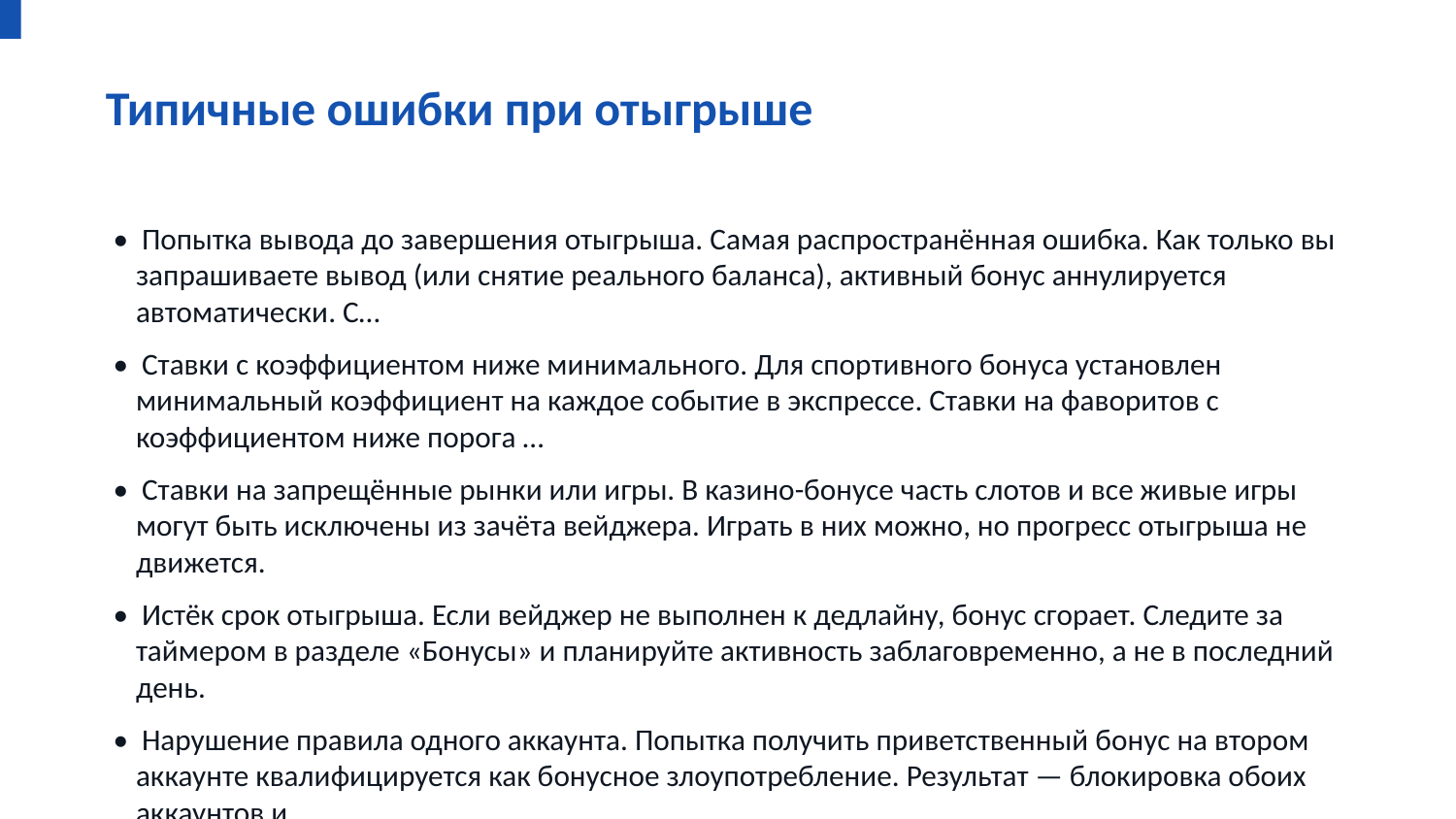

Типичные ошибки при отыгрыше
•  Попытка вывода до завершения отыгрыша. Самая распространённая ошибка. Как только вы запрашиваете вывод (или снятие реального баланса), активный бонус аннулируется автоматически. С…
•  Ставки с коэффициентом ниже минимального. Для спортивного бонуса установлен минимальный коэффициент на каждое событие в экспрессе. Ставки на фаворитов с коэффициентом ниже порога …
•  Ставки на запрещённые рынки или игры. В казино-бонусе часть слотов и все живые игры могут быть исключены из зачёта вейджера. Играть в них можно, но прогресс отыгрыша не движется.
•  Истёк срок отыгрыша. Если вейджер не выполнен к дедлайну, бонус сгорает. Следите за таймером в разделе «Бонусы» и планируйте активность заблаговременно, а не в последний день.
•  Нарушение правила одного аккаунта. Попытка получить приветственный бонус на втором аккаунте квалифицируется как бонусное злоупотребление. Результат — блокировка обоих аккаунтов и …
•  Ставки через VPN на запрещённый регион. Если Mostbet определит, что ставки делались с IP из страны, закрытой для оператора, бонус и выигрыши могут быть аннулированы. Используйте V…